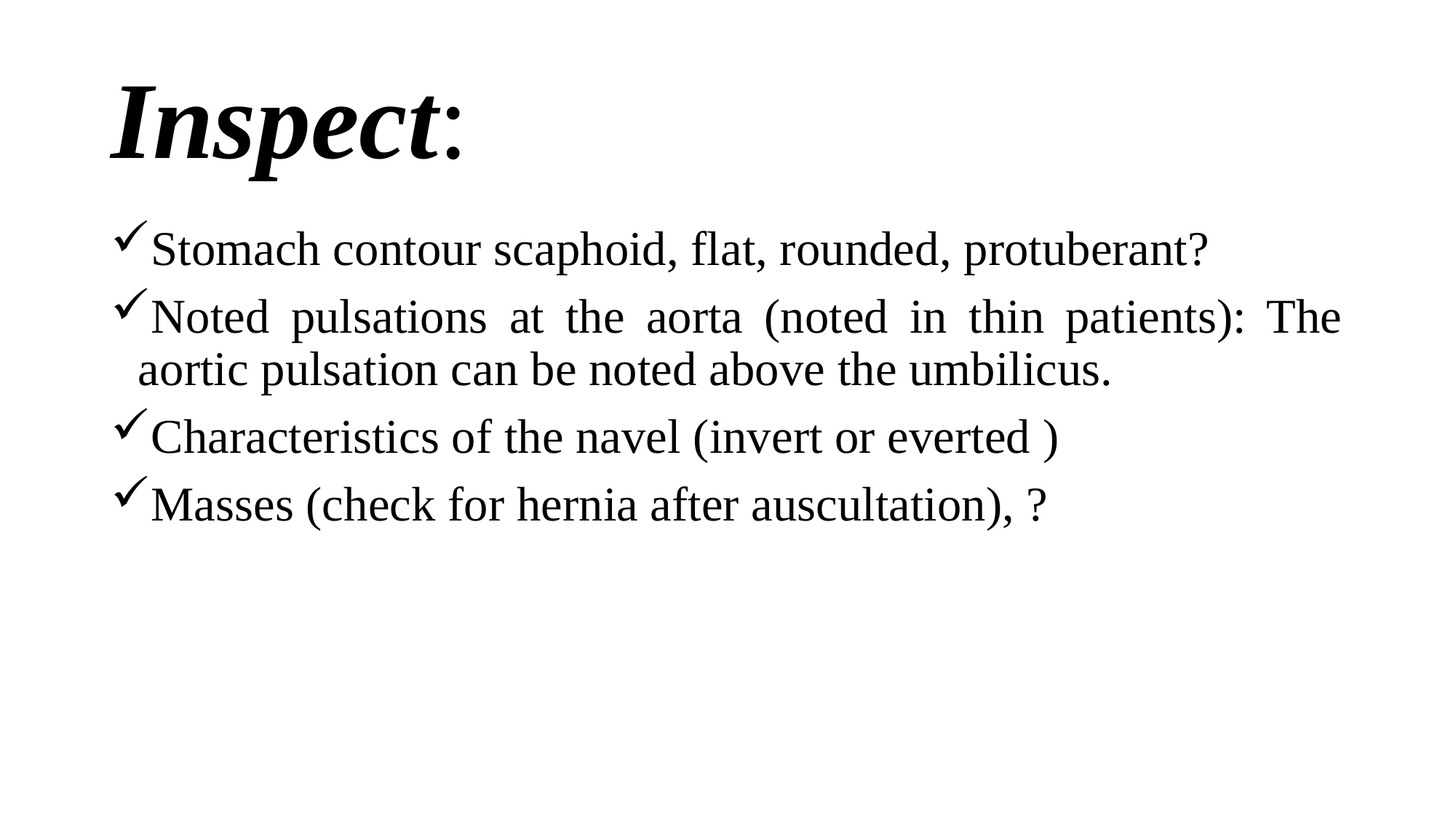

# Inspect:
Stomach contour scaphoid, flat, rounded, protuberant?
Noted pulsations at the aorta (noted in thin patients): The aortic pulsation can be noted above the umbilicus.
Characteristics of the navel (invert or everted )
Masses (check for hernia after auscultation), ?